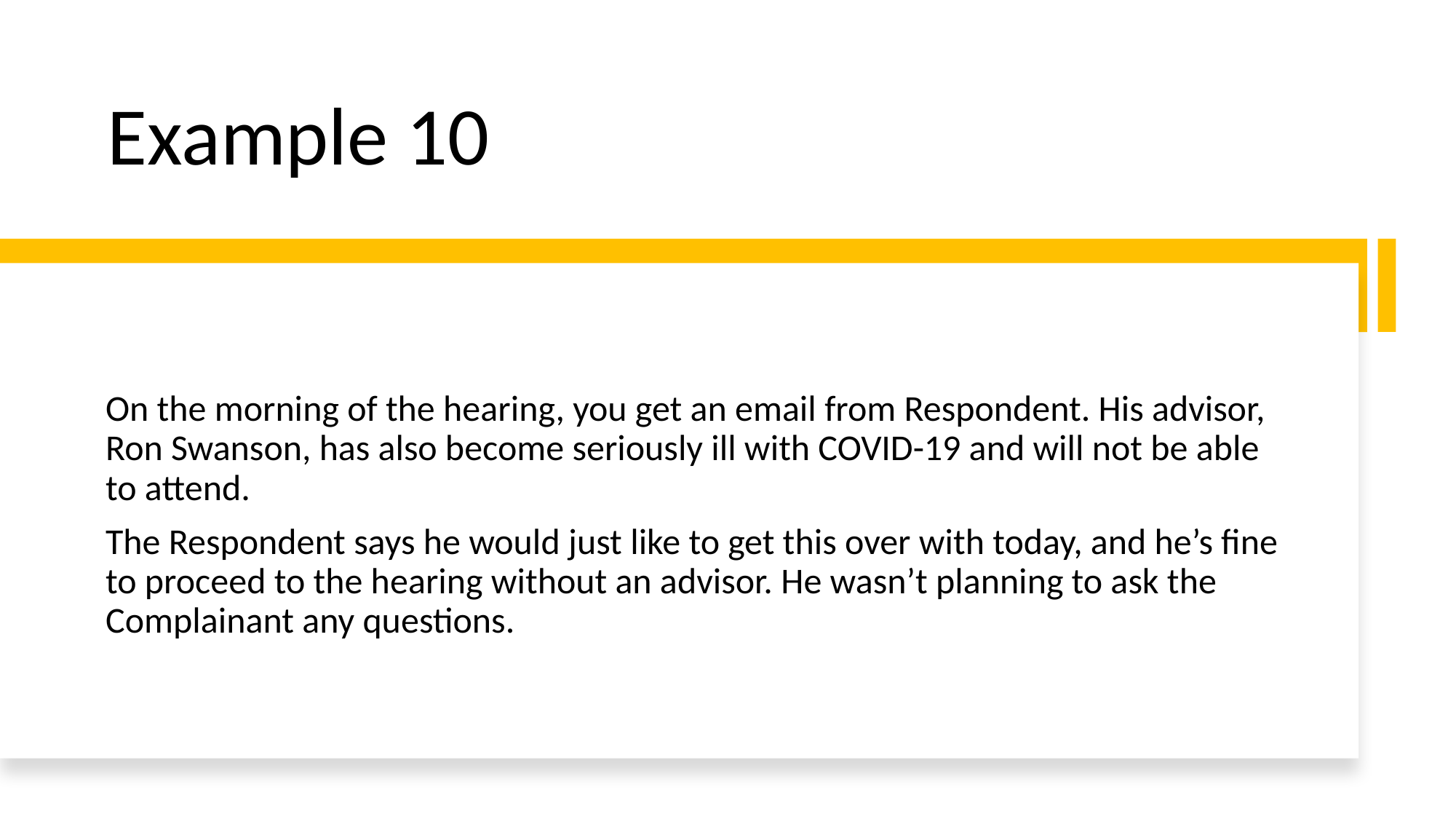

# Example 10

On the morning of the hearing, you get an email from Respondent. His advisor, Ron Swanson, has also become seriously ill with COVID-19 and will not be able to attend.
The Respondent says he would just like to get this over with today, and he’s fine to proceed to the hearing without an advisor. He wasn’t planning to ask the Complainant any questions.